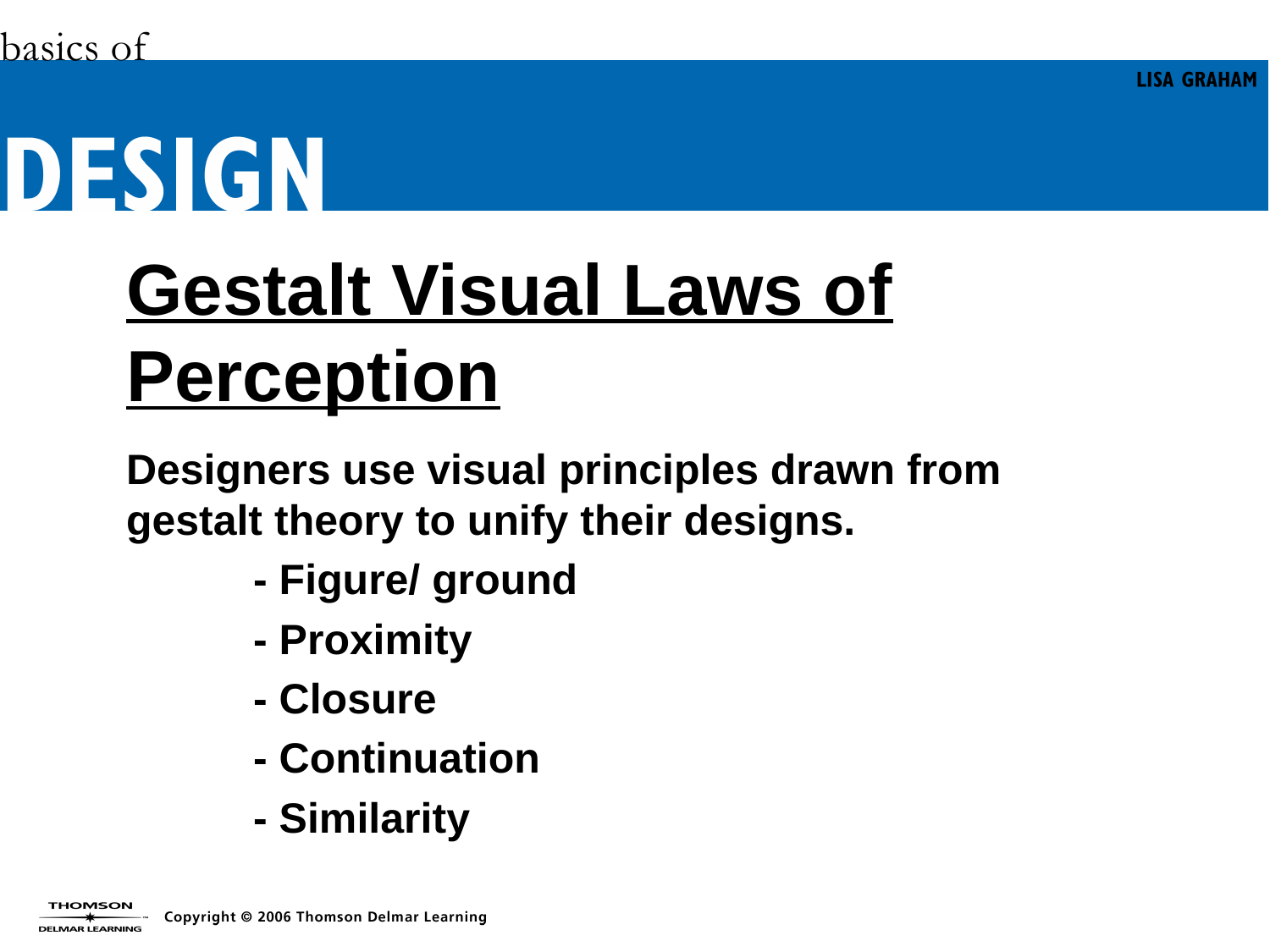

Gestalt Visual Laws of Perception
Designers use visual principles drawn from gestalt theory to unify their designs.
	- Figure/ ground
	- Proximity
	- Closure
	- Continuation
	- Similarity